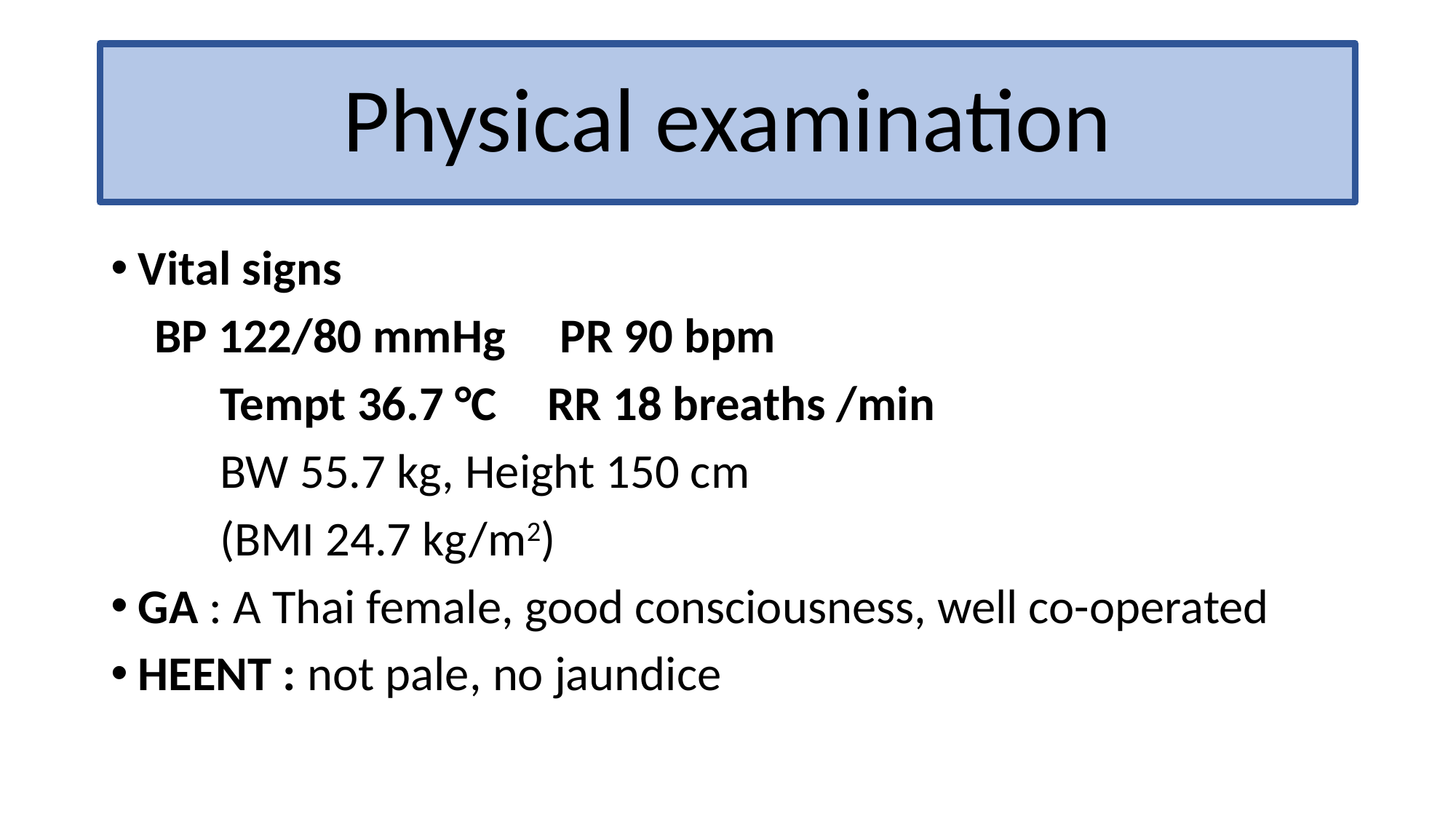

# Physical examination
Vital signs
    BP 122/80 mmHg     PR 90 bpm
	Tempt 36.7 °C 	RR 18 breaths /min
	BW 55.7 kg, Height 150 cm
	(BMI 24.7 kg/m2)
GA : A Thai female, good consciousness, well co-operated
HEENT : not pale, no jaundice